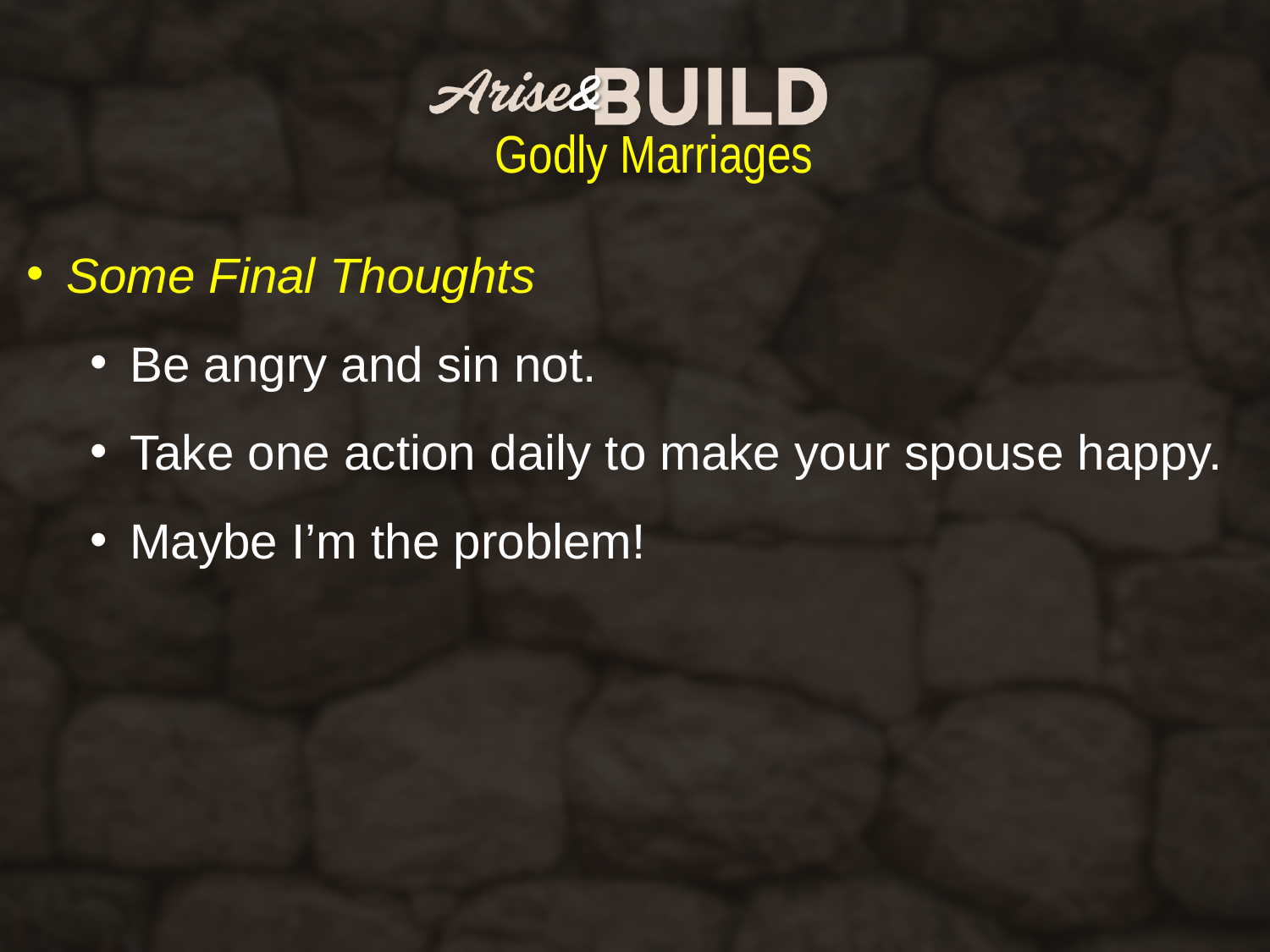

Godly Marriages
Some Final Thoughts
Be angry and sin not.
Take one action daily to make your spouse happy.
Maybe I’m the problem!